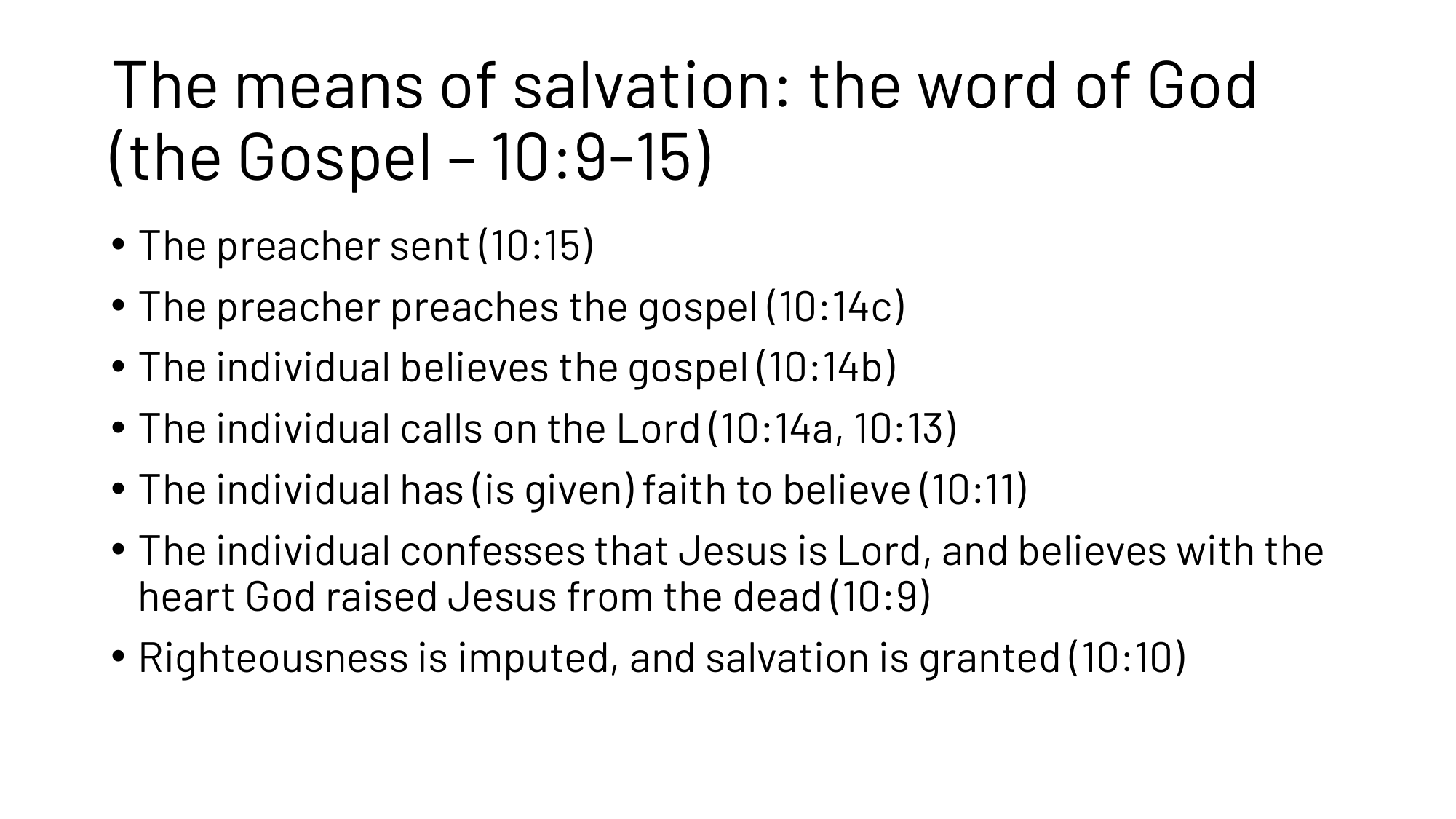

# The means of salvation: the word of God (the Gospel – 10:9-15)
The preacher sent (10:15)
The preacher preaches the gospel (10:14c)
The individual believes the gospel (10:14b)
The individual calls on the Lord (10:14a, 10:13)
The individual has (is given) faith to believe (10:11)
The individual confesses that Jesus is Lord, and believes with the heart God raised Jesus from the dead (10:9)
Righteousness is imputed, and salvation is granted (10:10)